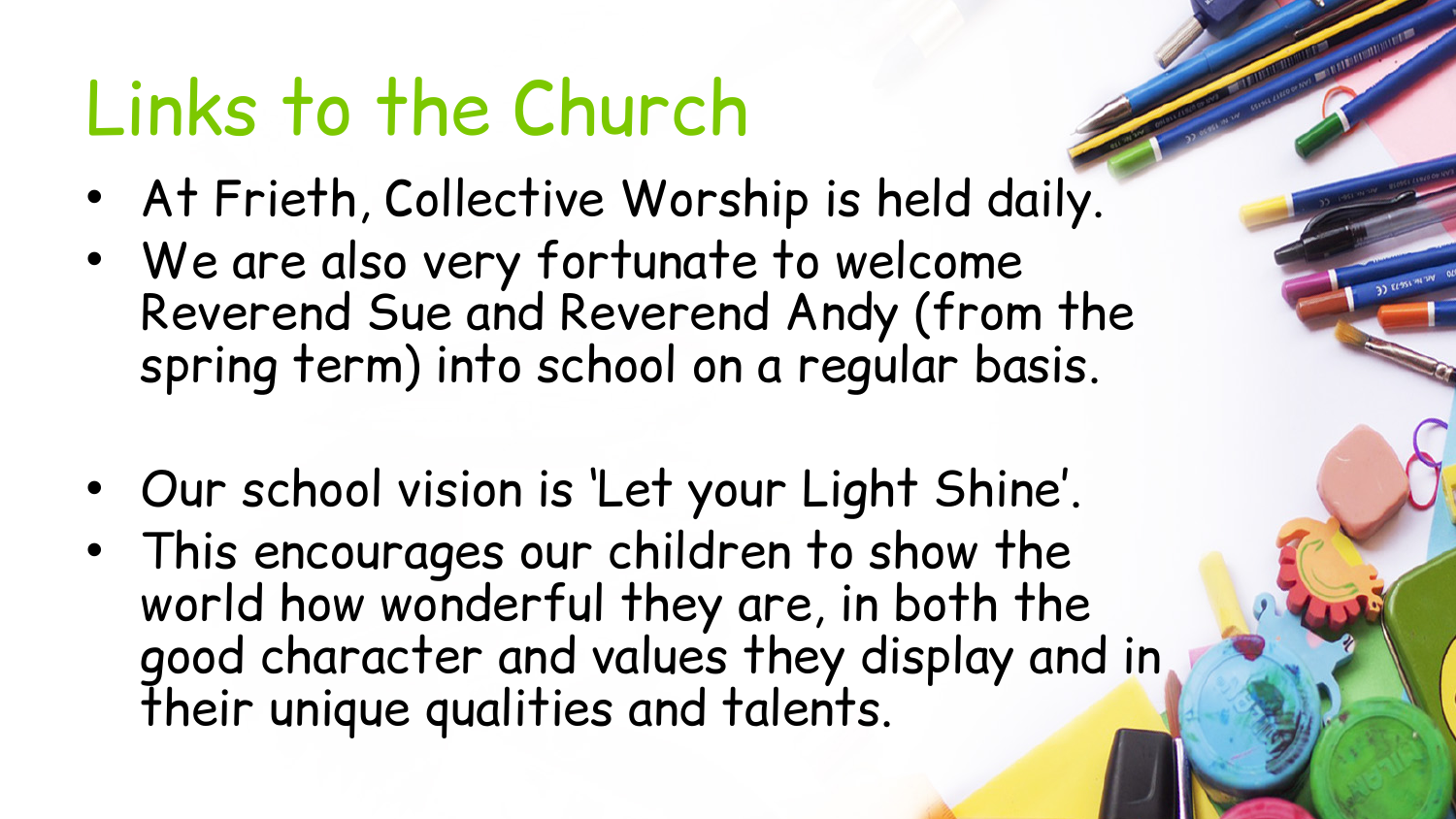

# Links to the Church
At Frieth, Collective Worship is held daily.
We are also very fortunate to welcome Reverend Sue and Reverend Andy (from the spring term) into school on a regular basis.

Our school vision is ‘Let your Light Shine’.
This encourages our children to show the world how wonderful they are, in both the good character and values they display and in their unique qualities and talents.